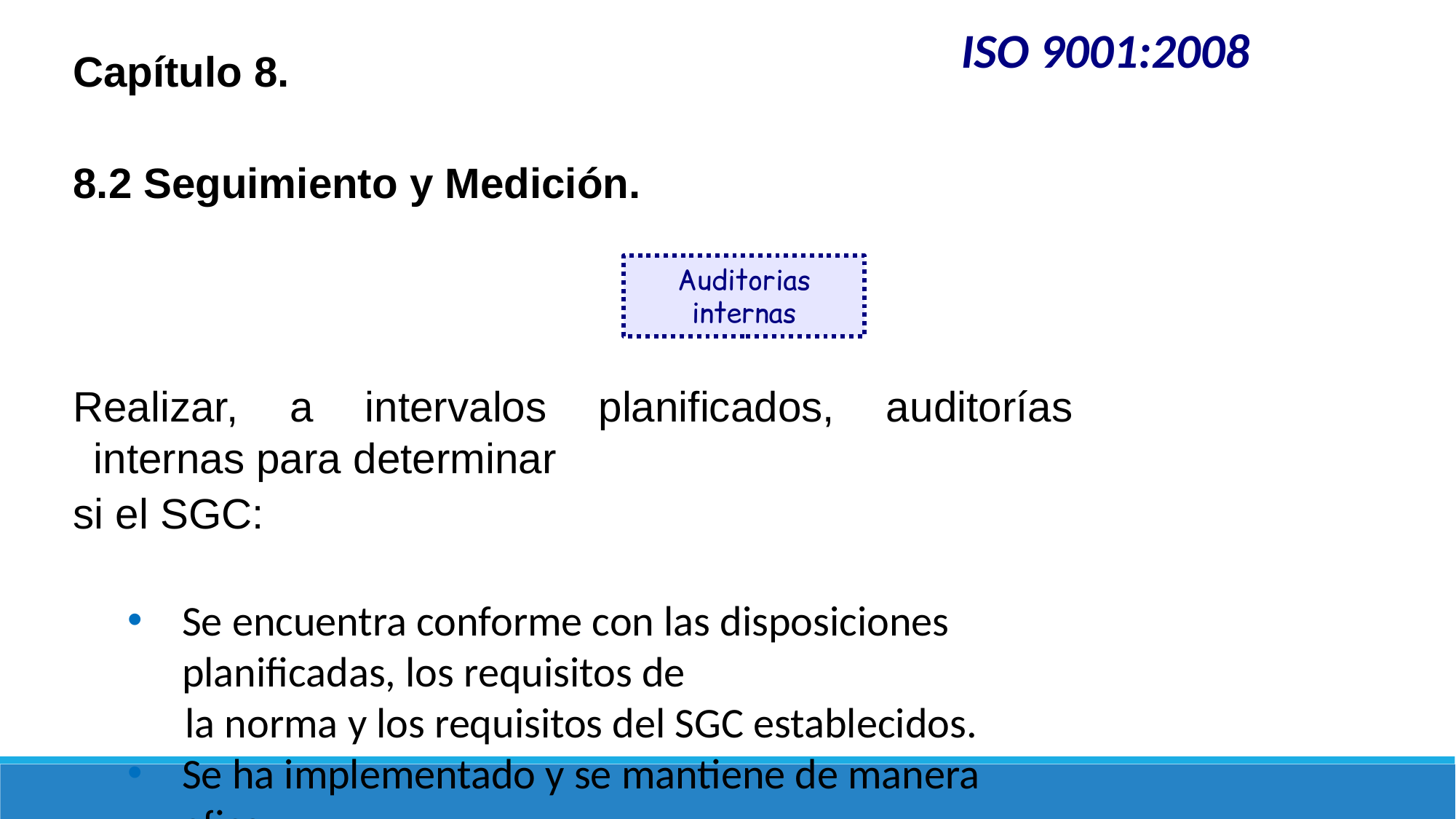

ISO 9001:2008
Capítulo 8.

8.2 Seguimiento y Medición.

Realizar, a intervalos planificados, auditorías internas para determinar
si el SGC:

Se encuentra conforme con las disposiciones planificadas, los requisitos de
      la norma y los requisitos del SGC establecidos.
Se ha implementado y se mantiene de manera eficaz.
Auditorias internas